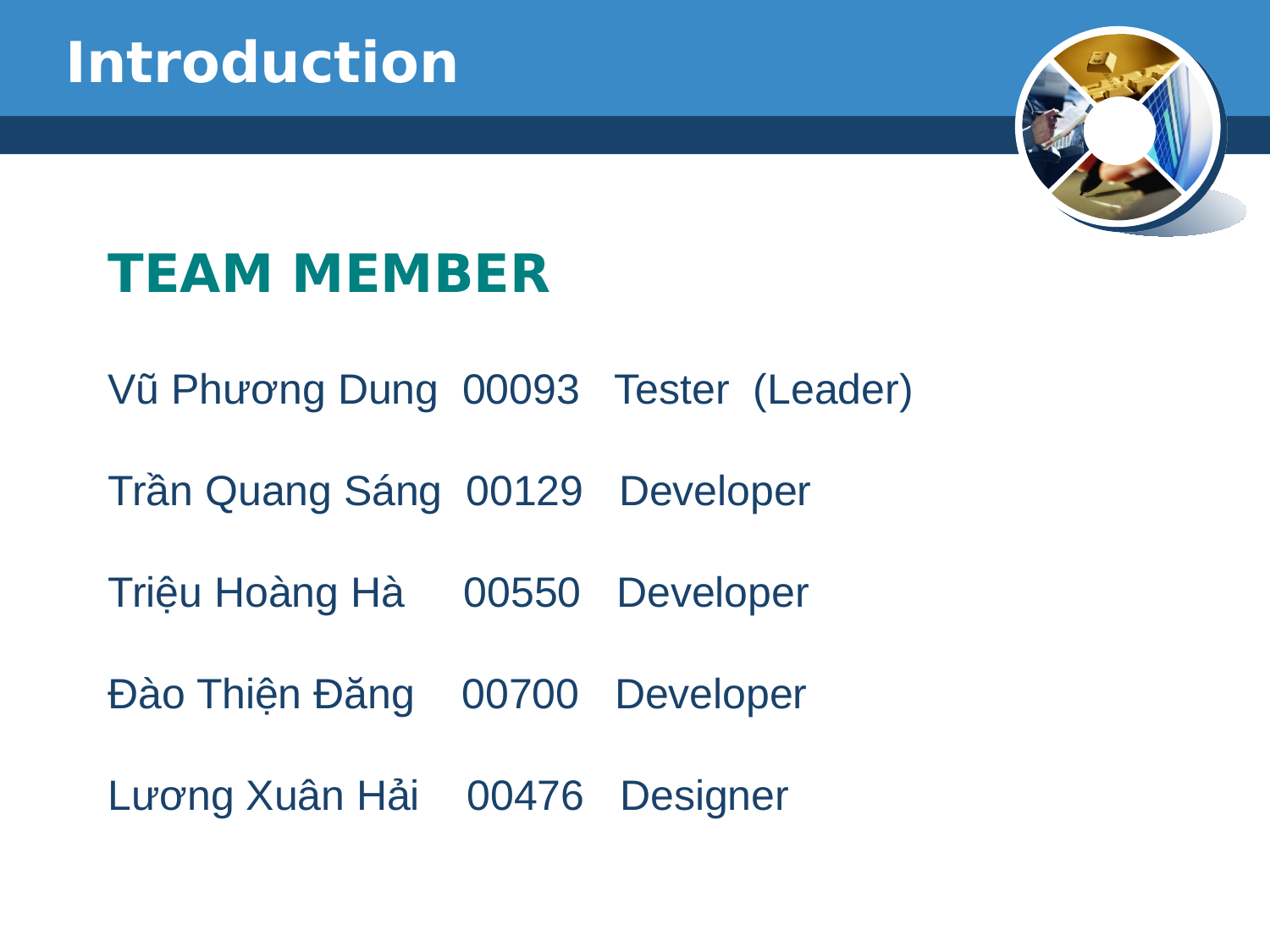

# Introduction
TEAM MEMBER

Vũ Phương Dung  00093   Tester  (Leader)

Trần Quang Sáng  00129   Developer

Triệu Hoàng Hà     00550   Developer

Đào Thiện Đăng    00700   Developer

Lương Xuân Hải    00476   Designer